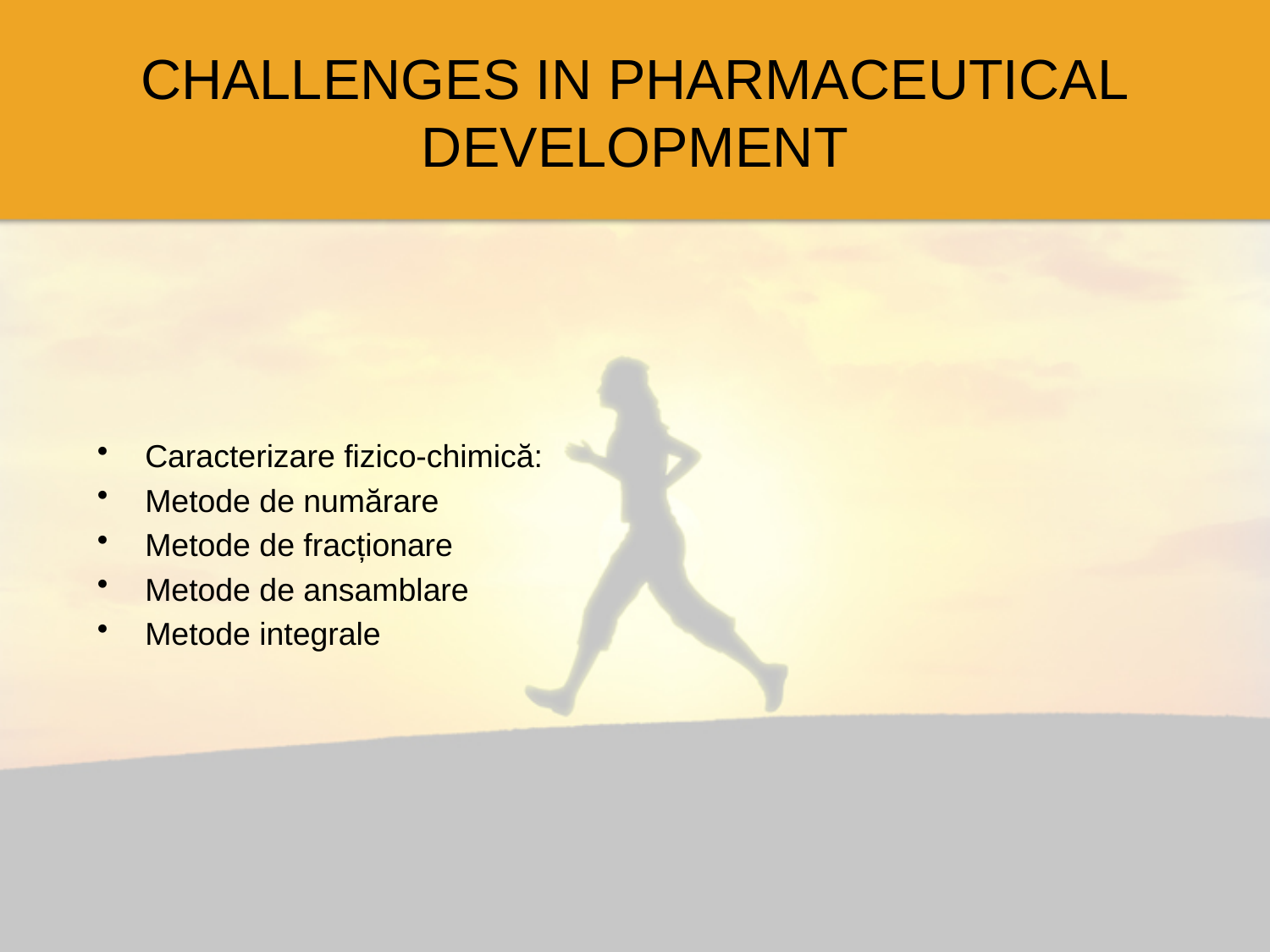

# CHALLENGES IN PHARMACEUTICAL DEVELOPMENT
Caracterizare fizico-chimică:
Metode de numărare
Metode de fracționare
Metode de ansamblare
Metode integrale